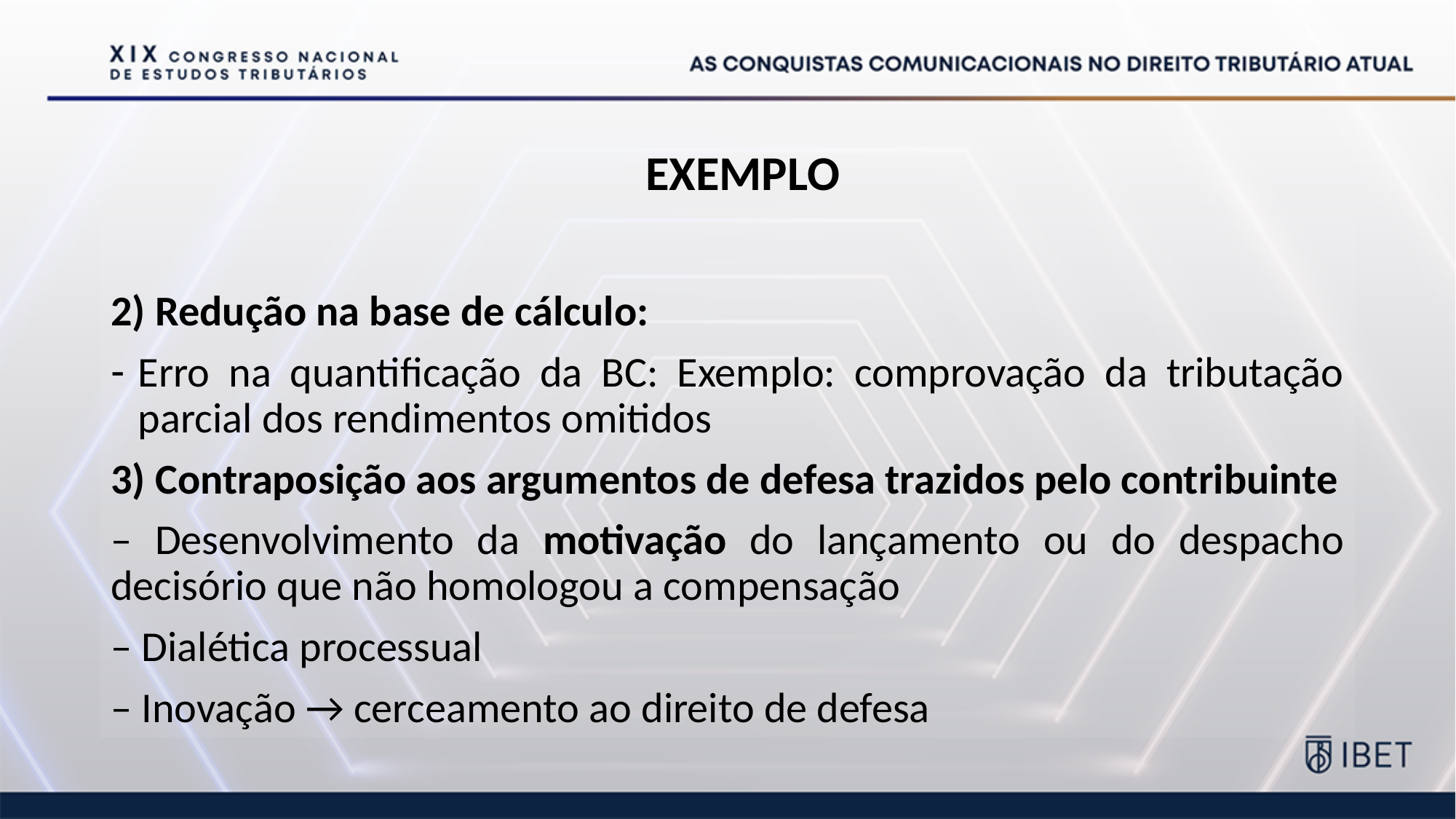

# Exemplo

2) Redução na base de cálculo:
Erro na quantificação da BC: Exemplo: comprovação da tributação parcial dos rendimentos omitidos
3) Contraposição aos argumentos de defesa trazidos pelo contribuinte
– Desenvolvimento da motivação do lançamento ou do despacho decisório que não homologou a compensação
– Dialética processual
– Inovação → cerceamento ao direito de defesa